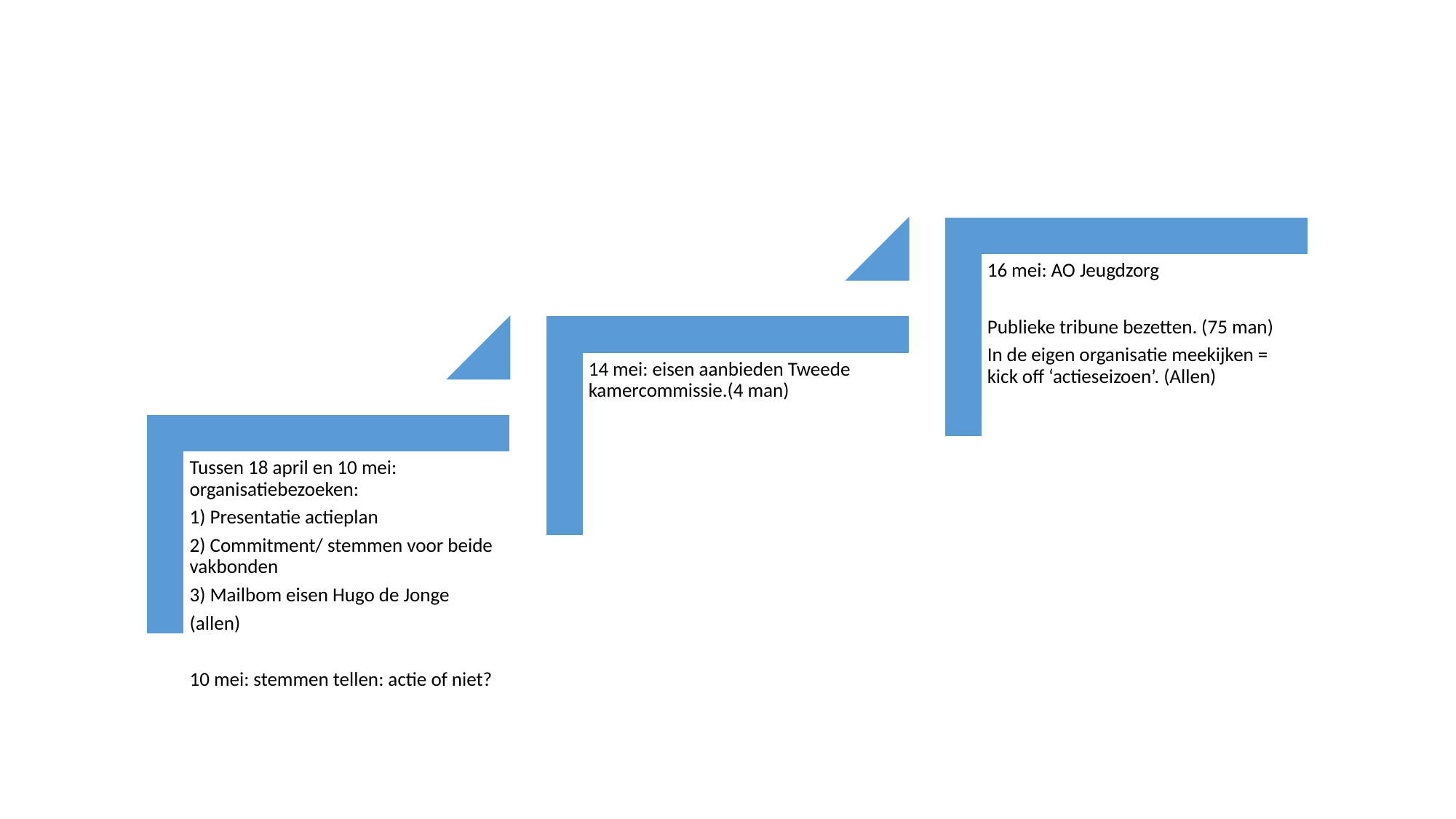

#
Tussen 18 april en 10 mei: organisatiebezoeken:
1) Presentatie actieplan
2) Commitment/ stemmen voor beide vakbonden
3) Mailbom eisen Hugo de Jonge
(allen)

10 mei: stemmen tellen: actie of niet?
14 mei: eisen aanbieden Tweede kamercommissie.(4 man)
16 mei: AO Jeugdzorg

Publieke tribune bezetten. (75 man)
In de eigen organisatie meekijken = kick off ‘actieseizoen’. (Allen)